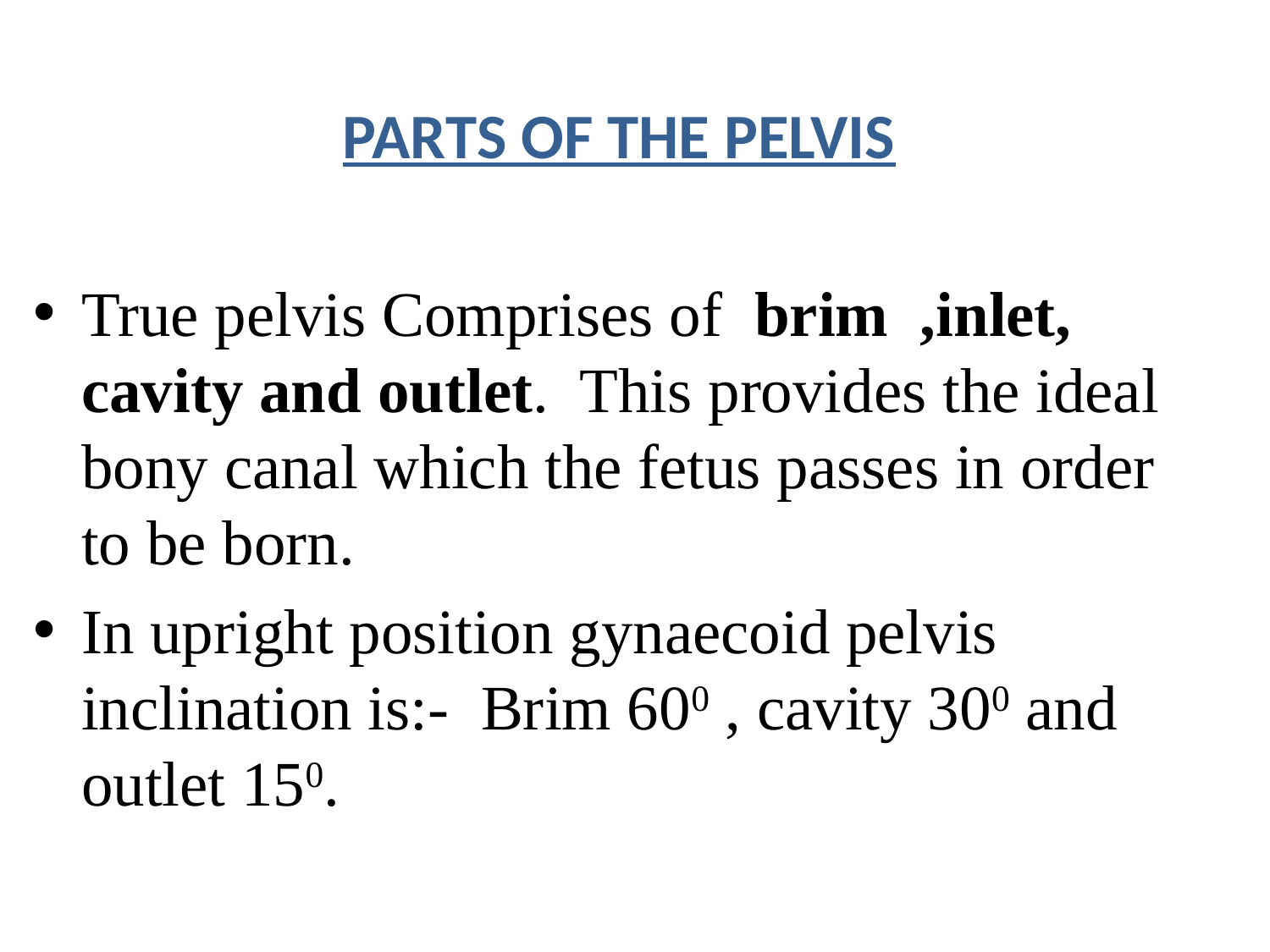

PARTS OF THE PELVIS

True pelvis Comprises of  brim  ,inlet, cavity and outlet.  This provides the ideal bony canal which the fetus passes in order to be born.
In upright position gynaecoid pelvis inclination is:-  Brim 600 , cavity 300 and outlet 150.